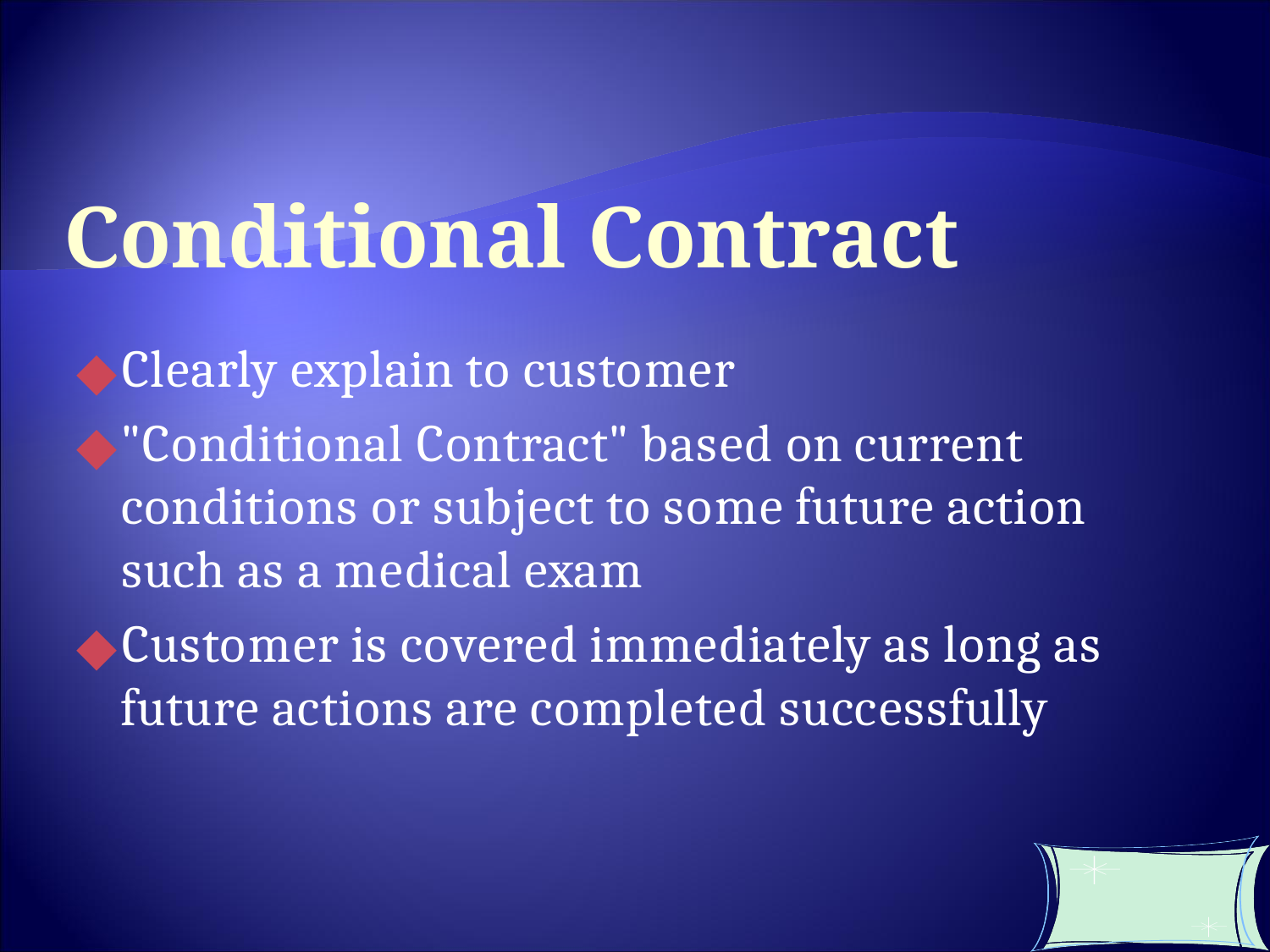

Conditional Contract

Clearly explain to customer
"Conditional Contract" based on current conditions or subject to some future action such as a medical exam
Customer is covered immediately as long as future actions are completed successfully